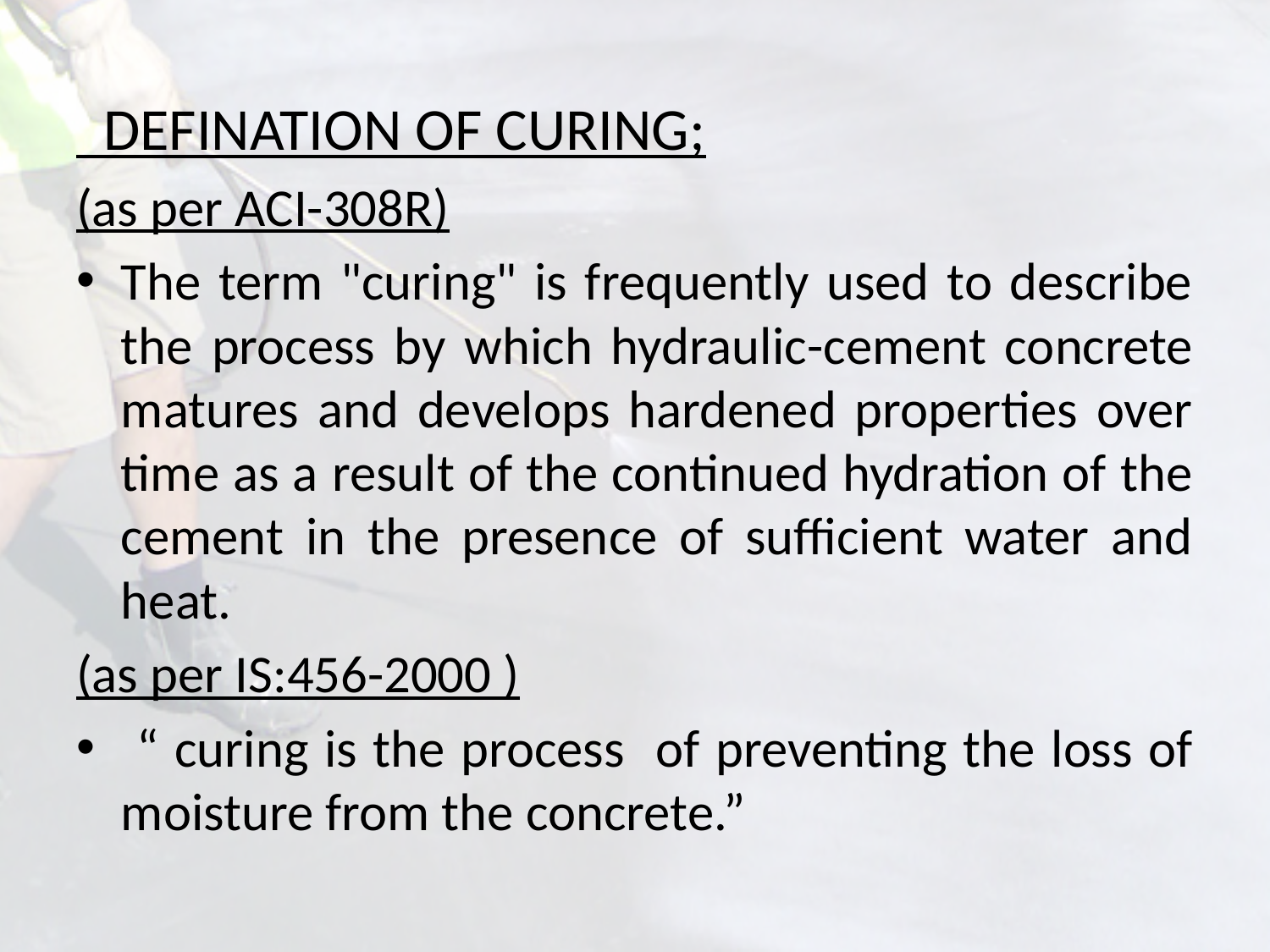

#
  DEFINATION OF CURING;
(as per ACI-308R)
The term "curing" is frequently used to describe the process by which hydraulic-cement concrete matures and develops hardened properties over time as a result of the continued hydration of the cement in the presence of sufficient water and heat.
(as per IS:456-2000 )
 “ curing is the process  of preventing the loss of moisture from the concrete.”